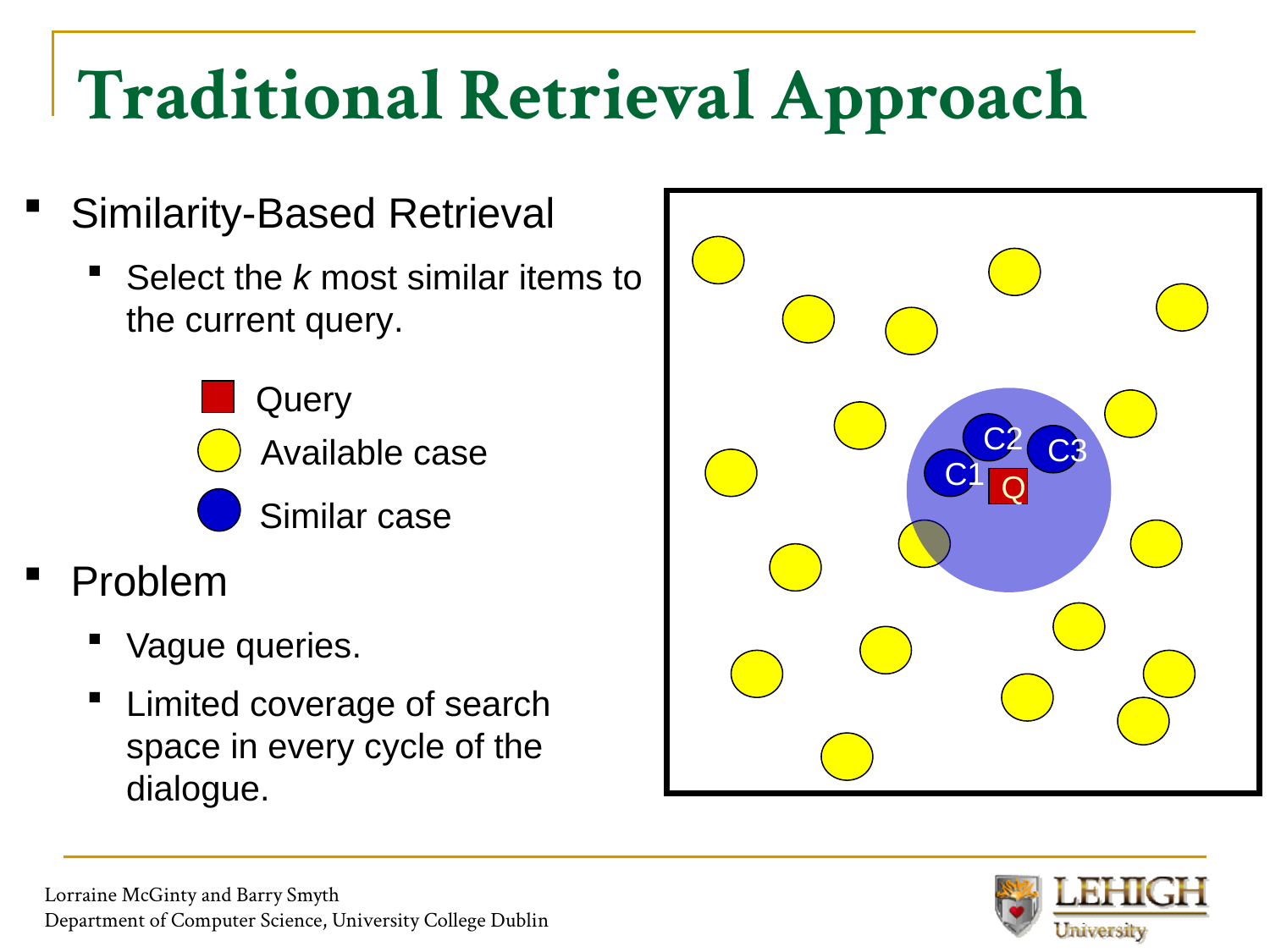

# Traditional Retrieval Approach
Similarity-Based Retrieval
Select the k most similar items to the current query.

Problem
Vague queries.
Limited coverage of search space in every cycle of the dialogue.

C2
C3

C1
Q

Query

Available case

Similar case

Lorraine McGinty and Barry Smyth
Department of Computer Science, University College Dublin